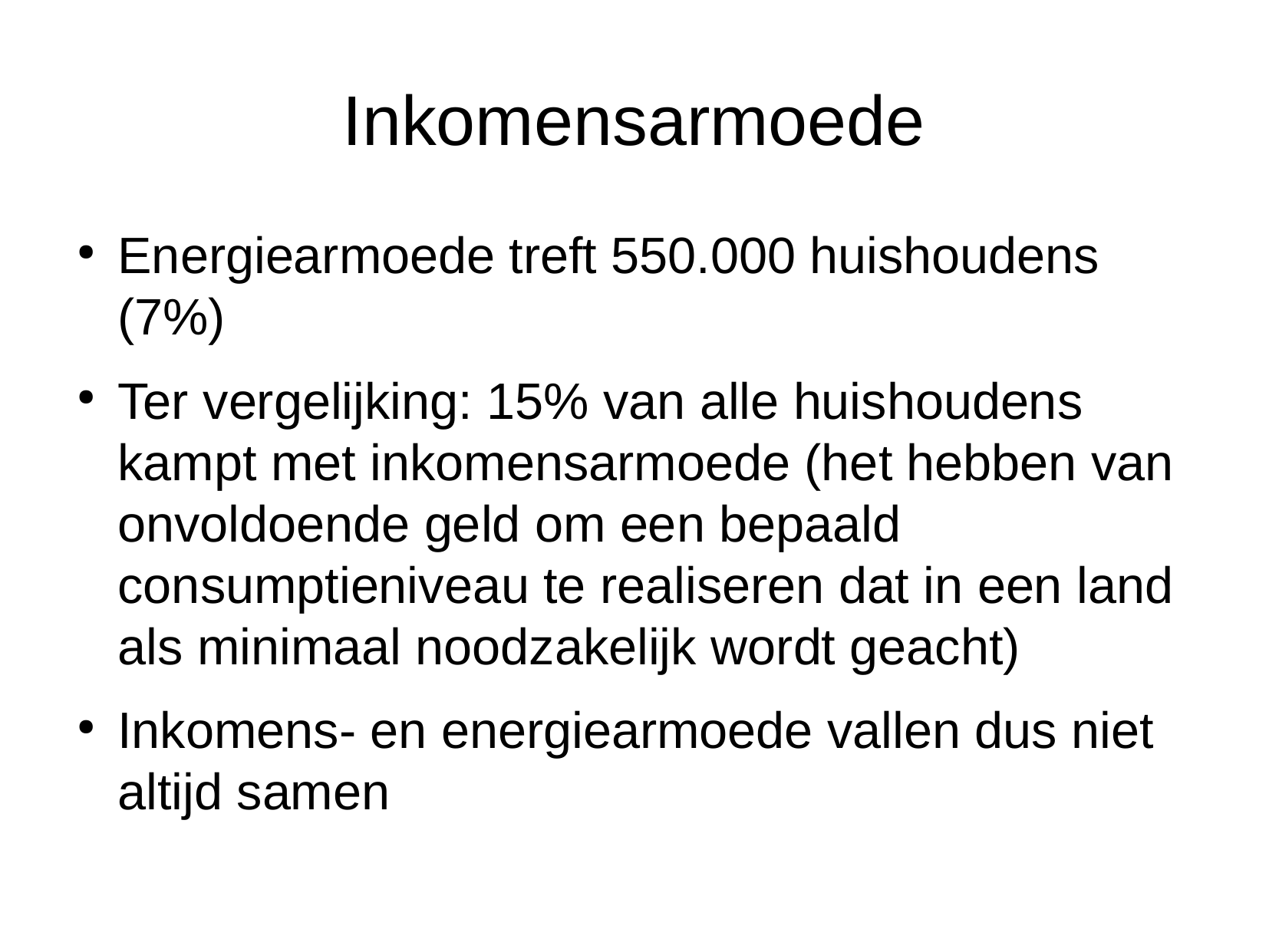

Inkomensarmoede
Energiearmoede treft 550.000 huishoudens (7%)
Ter vergelijking: 15% van alle huishoudens kampt met inkomensarmoede (het hebben van onvoldoende geld om een bepaald consumptieniveau te realiseren dat in een land als minimaal noodzakelijk wordt geacht)
Inkomens- en energiearmoede vallen dus niet altijd samen